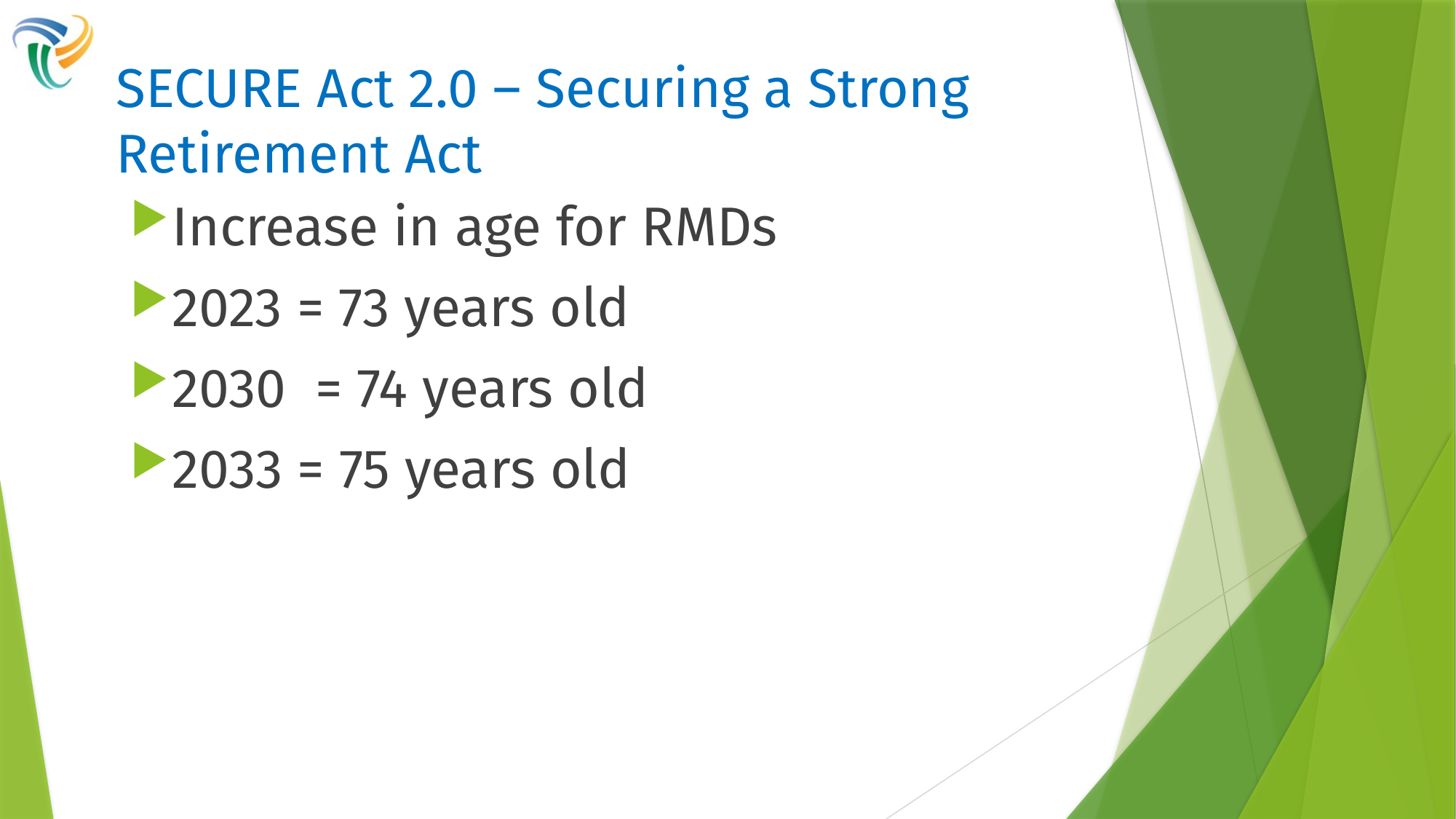

# SECURE Act 2.0 – Securing a Strong Retirement Act
Increase in age for RMDs
2023 = 73 years old
2030  = 74 years old
2033 = 75 years old